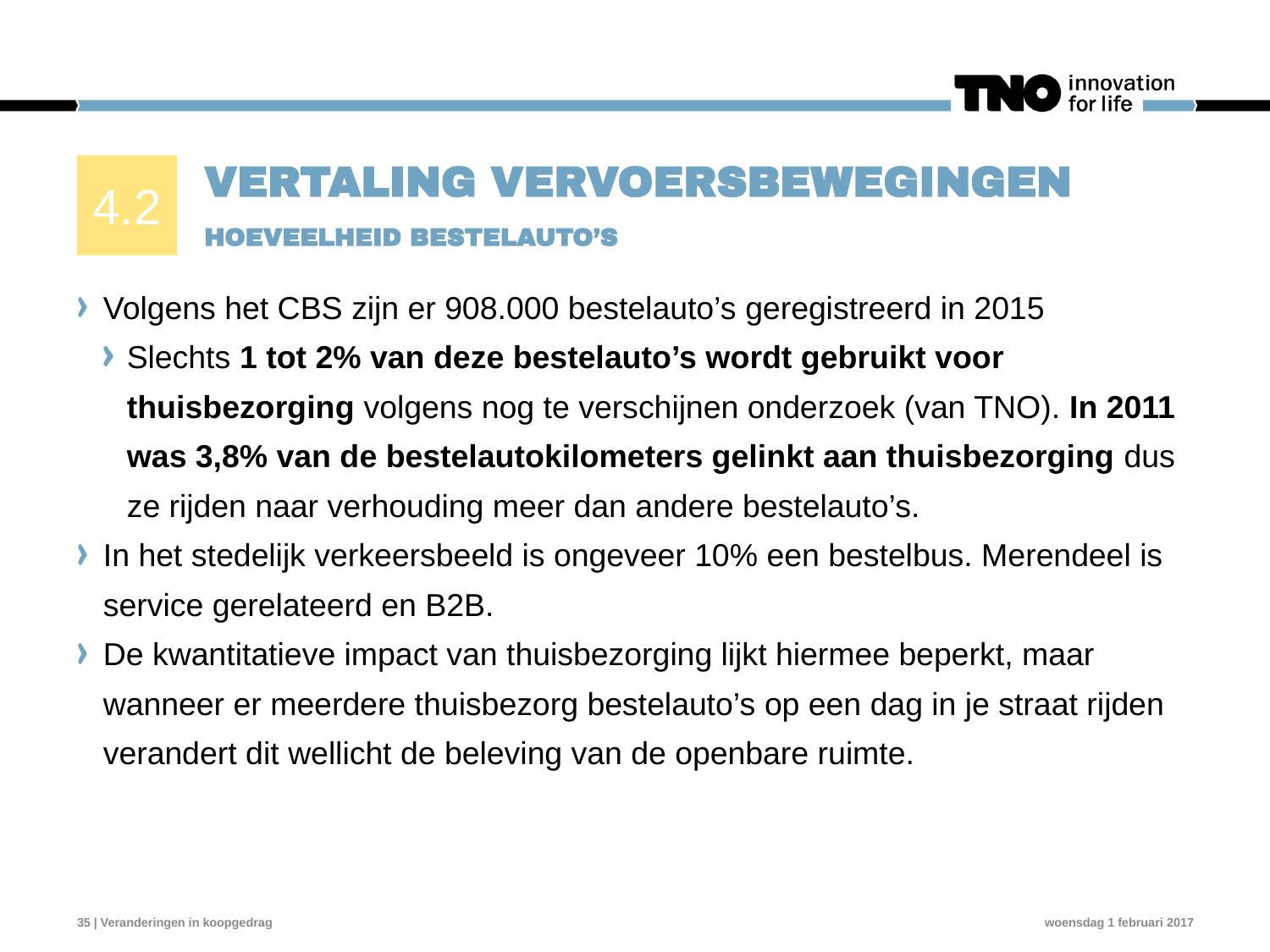

4.2
# Vertaling Vervoersbewegingen Hoeveelheid bestelauto’s
Volgens het CBS zijn er 908.000 bestelauto’s geregistreerd in 2015
Slechts 1 tot 2% van deze bestelauto’s wordt gebruikt voor thuisbezorging volgens nog te verschijnen onderzoek (van TNO). In 2011 was 3,8% van de bestelautokilometers gelinkt aan thuisbezorging dus ze rijden naar verhouding meer dan andere bestelauto’s.
In het stedelijk verkeersbeeld is ongeveer 10% een bestelbus. Merendeel is service gerelateerd en B2B.
De kwantitatieve impact van thuisbezorging lijkt hiermee beperkt, maar wanneer er meerdere thuisbezorg bestelauto’s op een dag in je straat rijden verandert dit wellicht de beleving van de openbare ruimte.

35 | Veranderingen in koopgedrag
woensdag 1 februari 2017